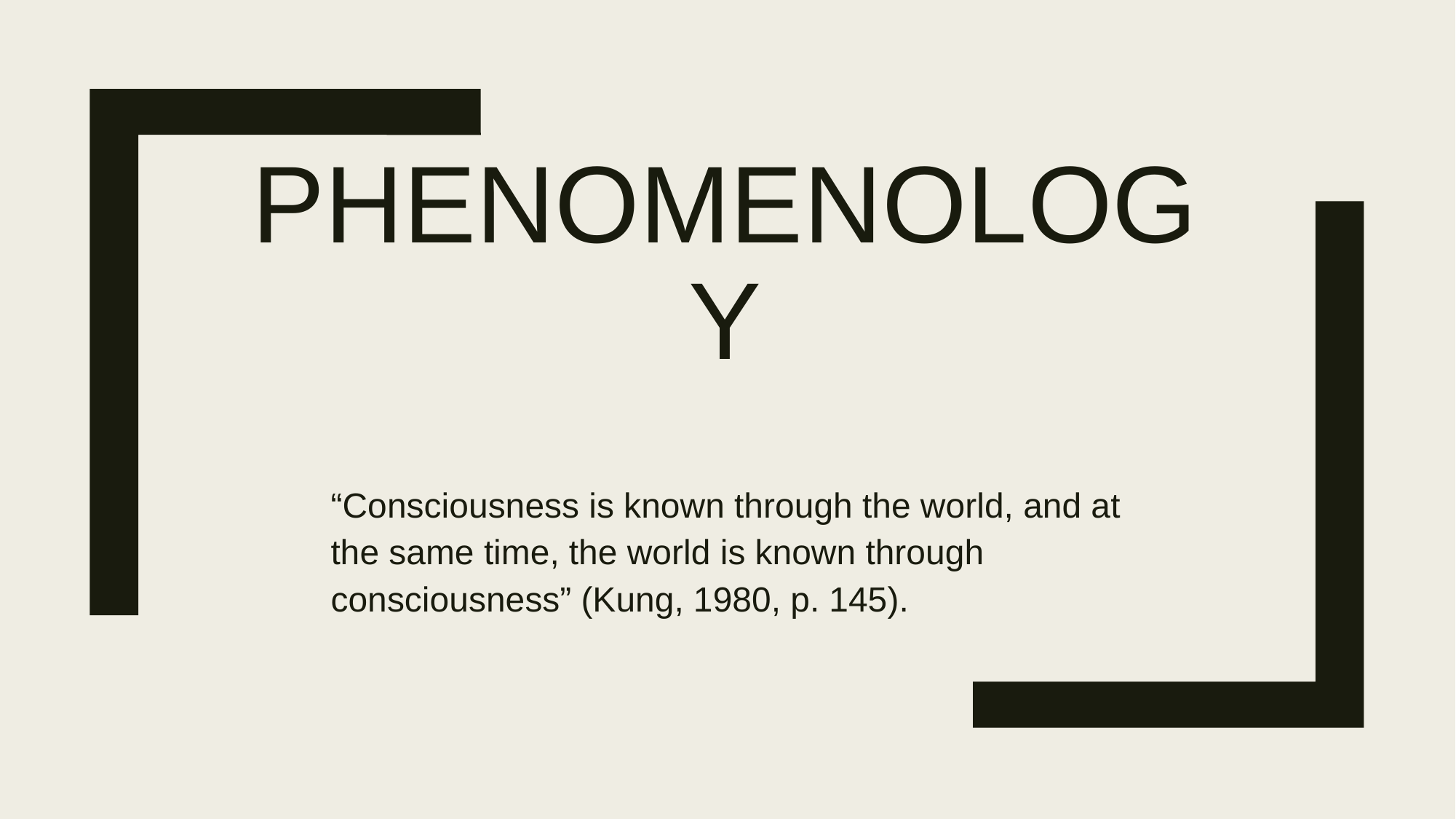

# Phenomenology
“Consciousness is known through the world, and at the same time, the world is known through consciousness” (Kung, 1980, p. 145).